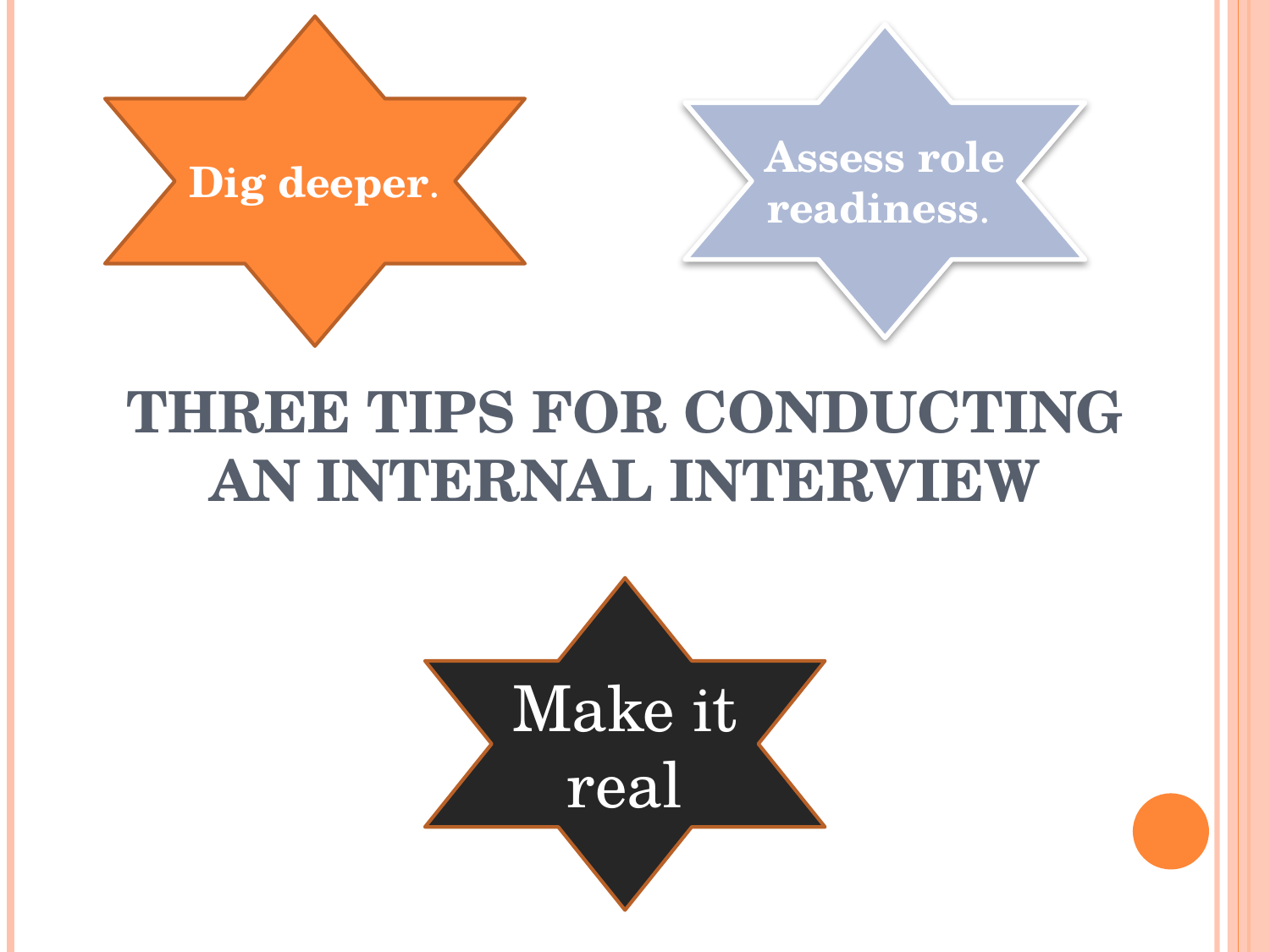

Dig deeper.
Assess role readiness.
# Three Tips for Conducting an Internal Interview
Make it real